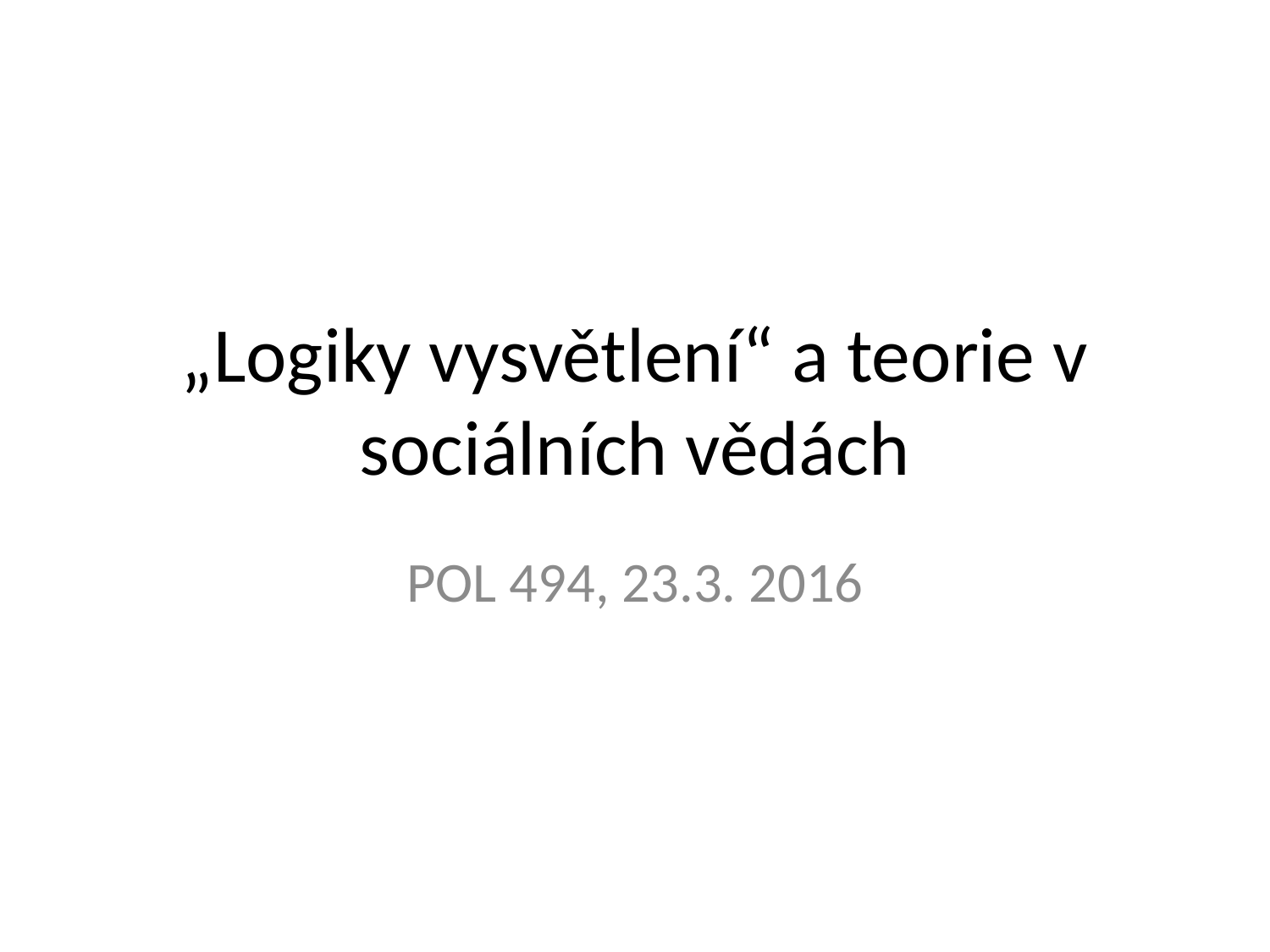

# „Logiky vysvětlení“ a teorie v sociálních vědách
POL 494, 23.3. 2016